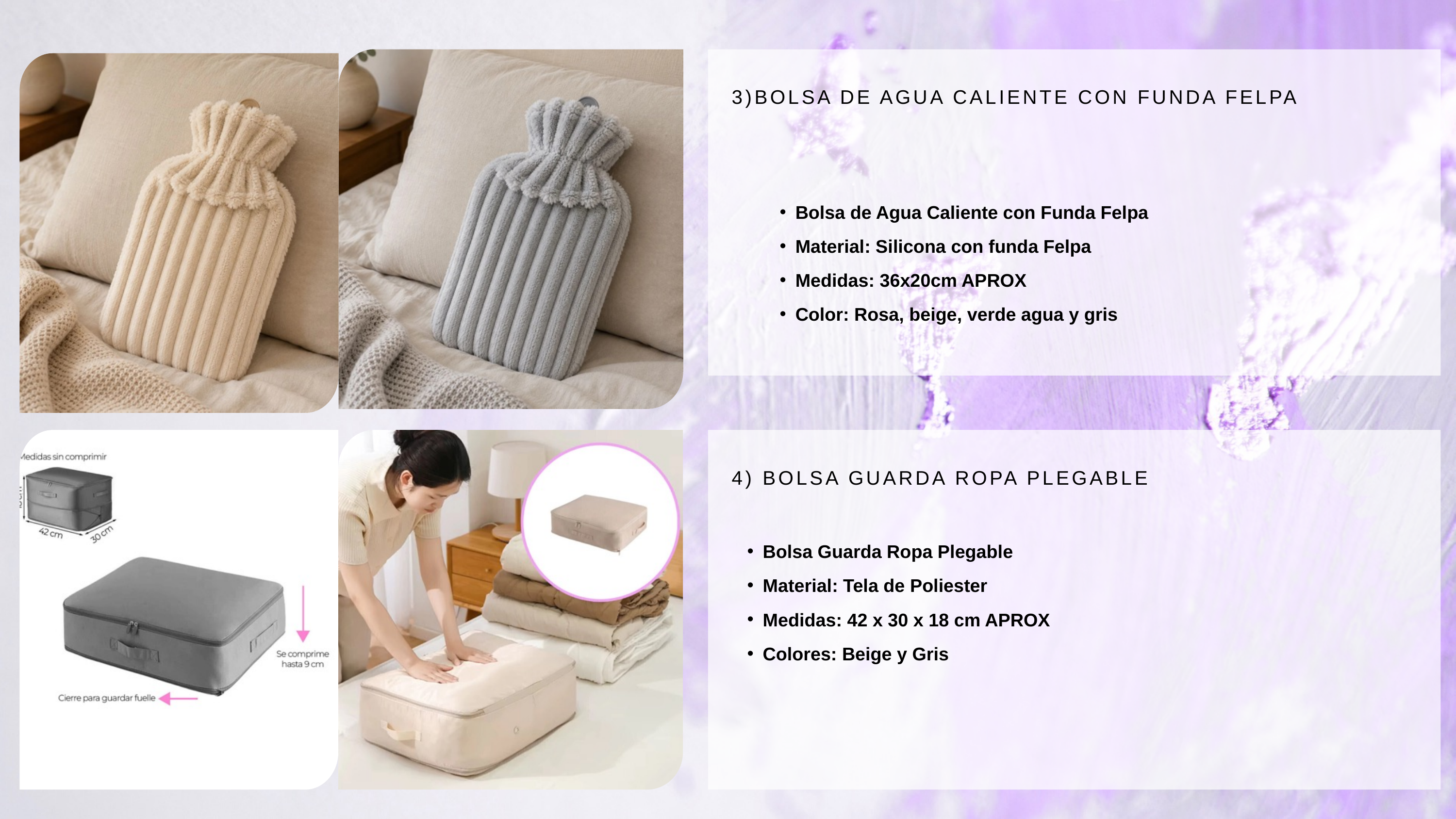

3)BOLSA DE AGUA CALIENTE CON FUNDA FELPA

Bolsa de Agua Caliente con Funda Felpa
Material: Silicona con funda Felpa
Medidas: 36x20cm APROX
Color: Rosa, beige, verde agua y gris

4) BOLSA GUARDA ROPA PLEGABLE

Bolsa Guarda Ropa Plegable
Material: Tela de Poliester
Medidas: 42 x 30 x 18 cm APROX
Colores: Beige y Gris